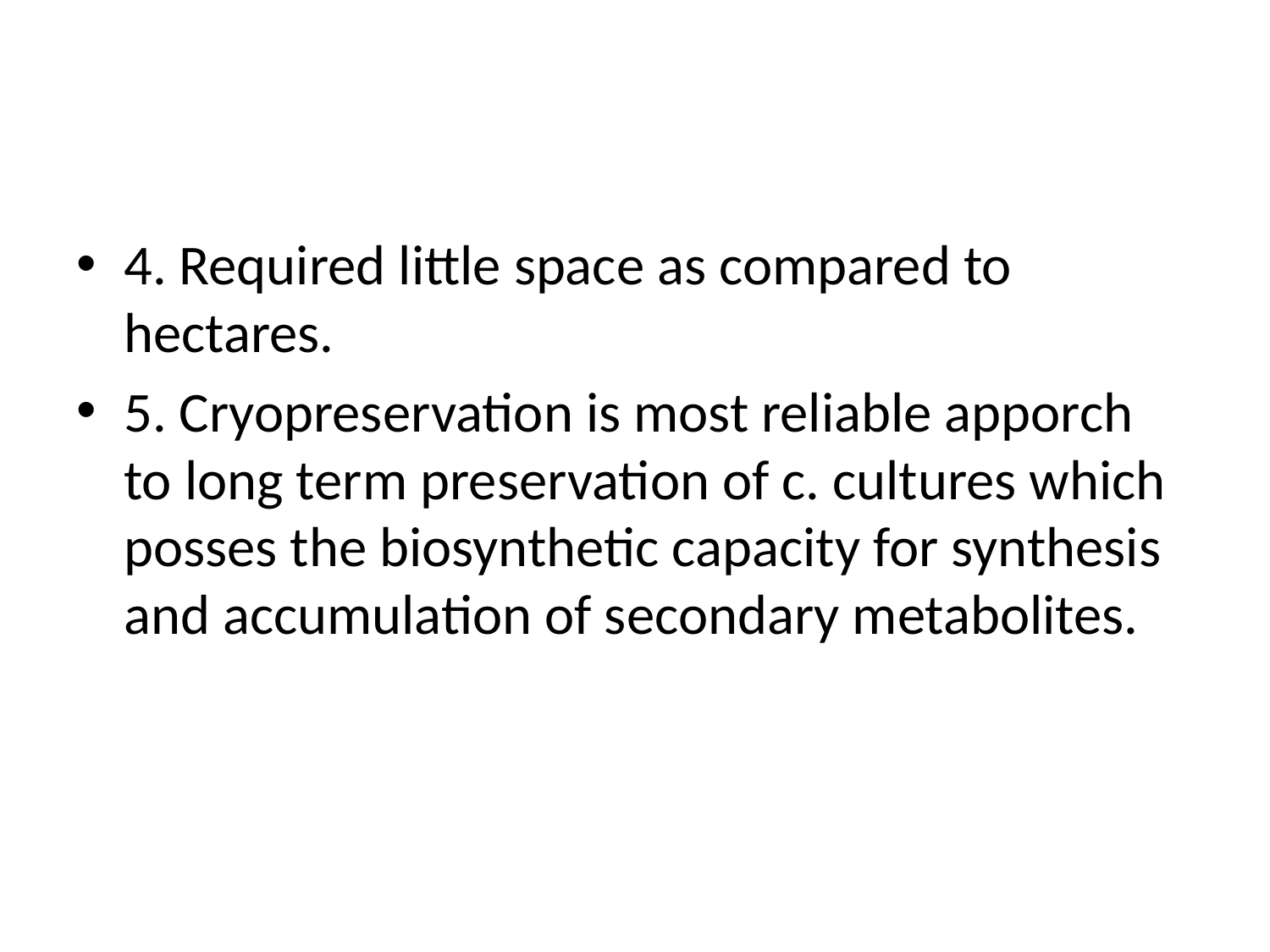

#
4. Required little space as compared to hectares.
5. Cryopreservation is most reliable apporch to long term preservation of c. cultures which posses the biosynthetic capacity for synthesis and accumulation of secondary metabolites.